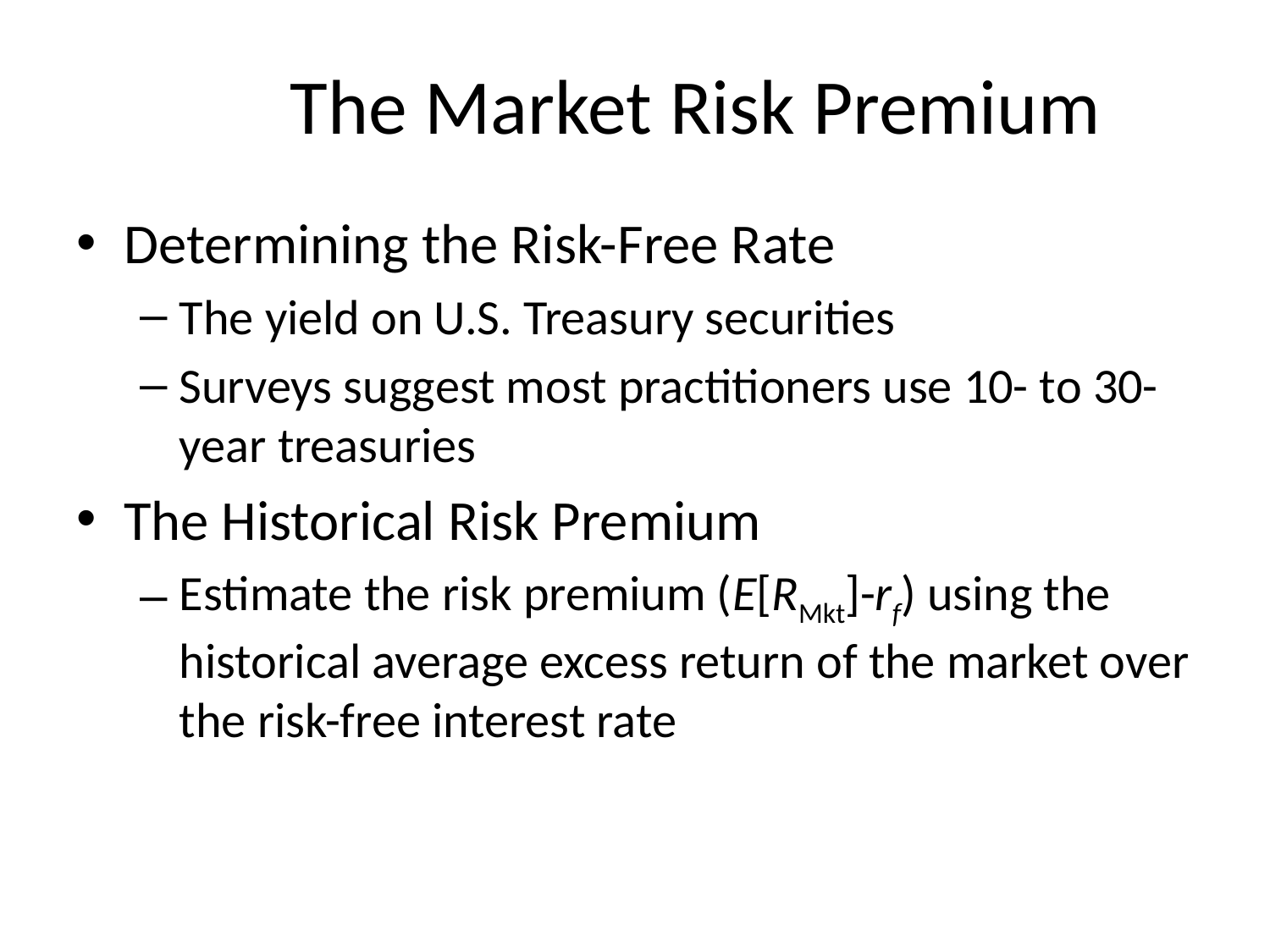

# The Market Risk Premium
Determining the Risk-Free Rate
The yield on U.S. Treasury securities
Surveys suggest most practitioners use 10- to 30-year treasuries
The Historical Risk Premium
Estimate the risk premium (E[RMkt]-rf) using the historical average excess return of the market over the risk-free interest rate